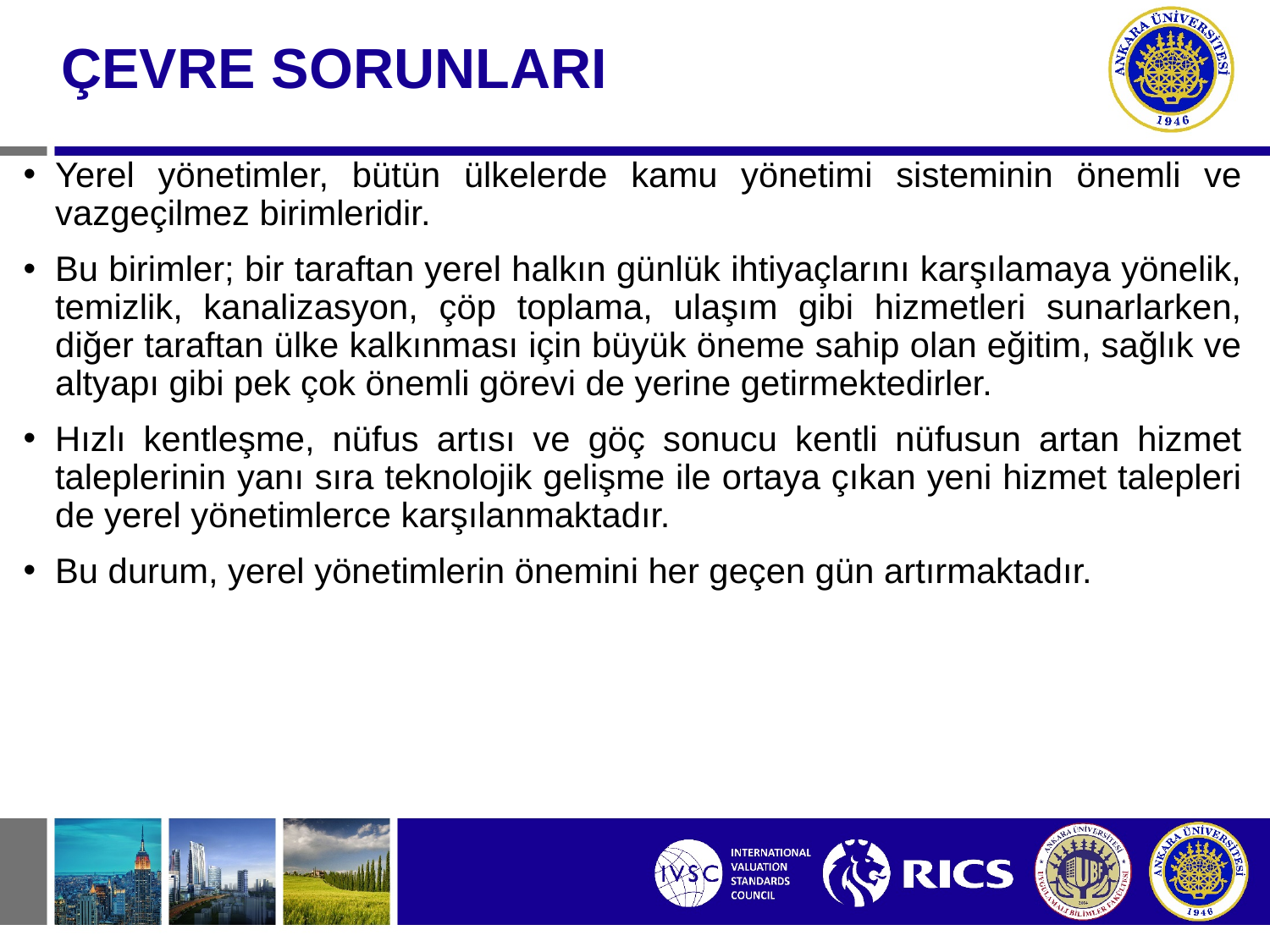

# ÇEVRE SORUNLARI
Yerel yönetimler, bütün ülkelerde kamu yönetimi sisteminin önemli ve vazgeçilmez birimleridir.
Bu birimler; bir taraftan yerel halkın günlük ihtiyaçlarını karşılamaya yönelik, temizlik, kanalizasyon, çöp toplama, ulaşım gibi hizmetleri sunarlarken, diğer taraftan ülke kalkınması için büyük öneme sahip olan eğitim, sağlık ve altyapı gibi pek çok önemli görevi de yerine getirmektedirler.
Hızlı kentleşme, nüfus artısı ve göç sonucu kentli nüfusun artan hizmet taleplerinin yanı sıra teknolojik gelişme ile ortaya çıkan yeni hizmet talepleri de yerel yönetimlerce karşılanmaktadır.
Bu durum, yerel yönetimlerin önemini her geçen gün artırmaktadır.